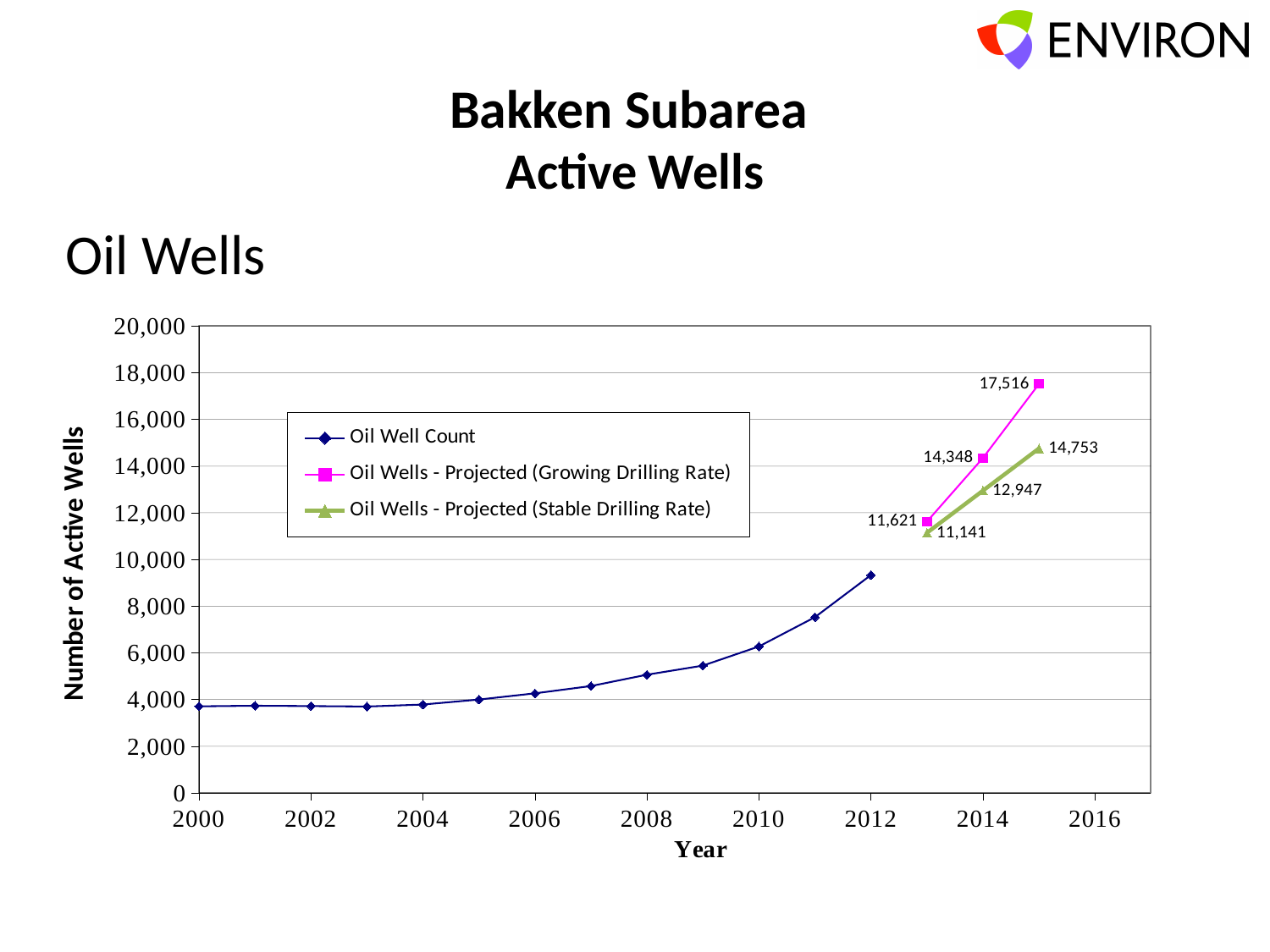

# Bakken Subarea Active Wells
Oil Wells

### Chart

| Category | Oil Well Count |  |  |
|---|---|---|---|